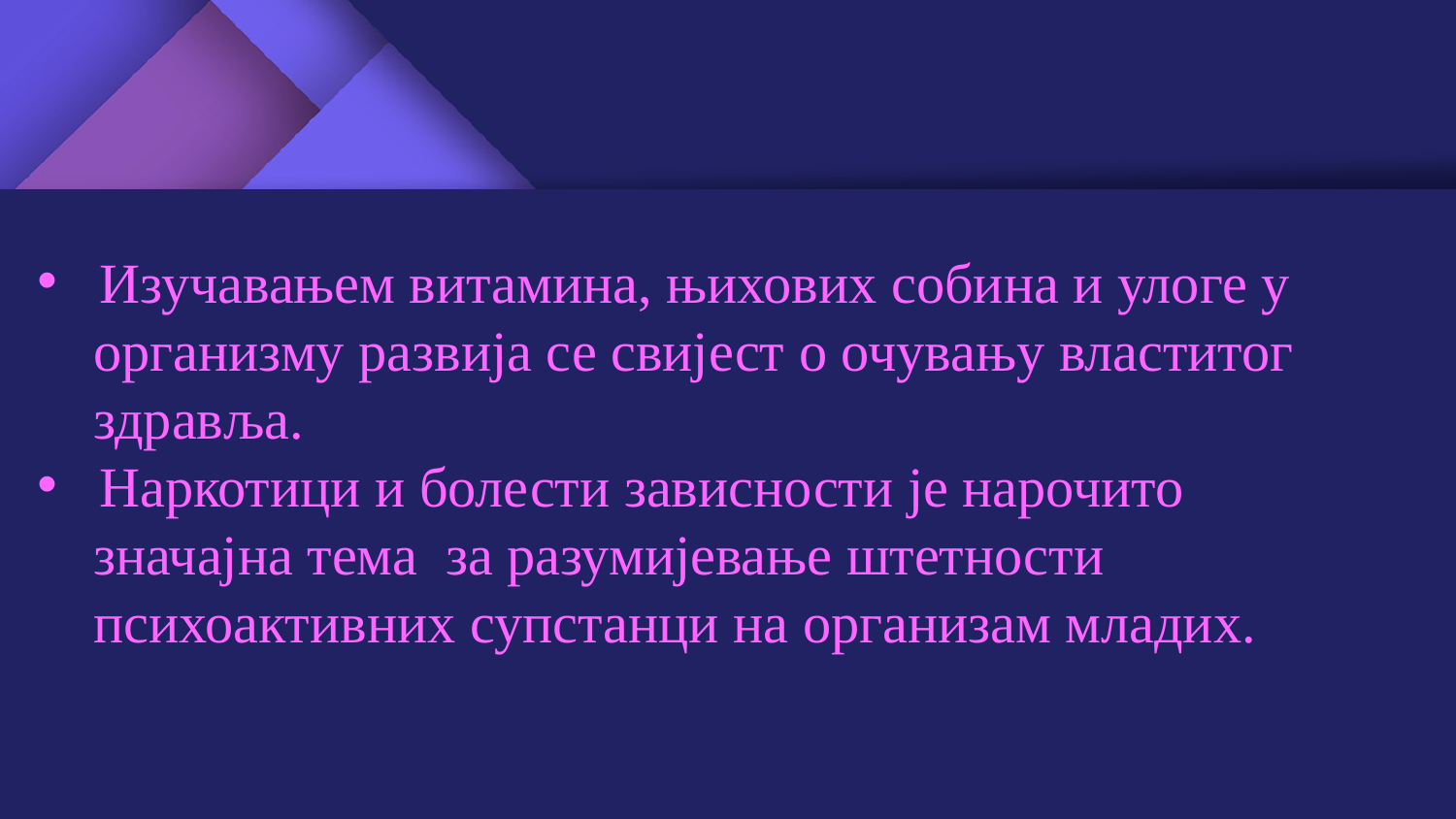

Изучавањем витамина, њихових собина и улоге у
    организму развија се свијест о очувању властитог
    здравља.
   Наркотици и болести зависности је нарочито
    значајна тема  за разумијевање штетности
    психоактивних супстанци на организам младих.